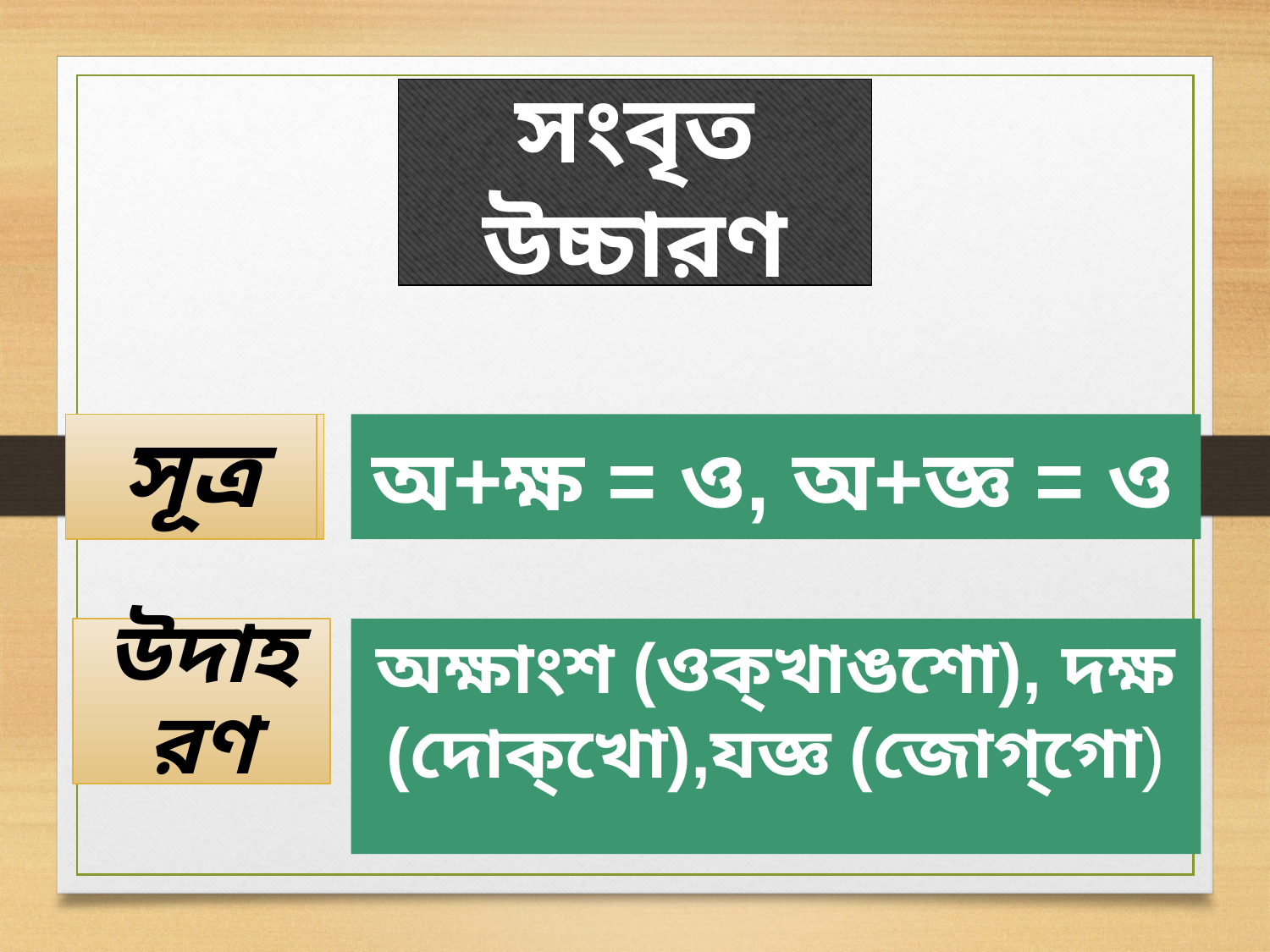

সংবৃত উচ্চারণ
সূত্র

অ+ক্ষ = ও, অ+জ্ঞ = ও

অক্ষাংশ (ওক্‌খাঙশো), দক্ষ (দোক্‌খো),যজ্ঞ (জোগ্‌গো)

উদাহরণ